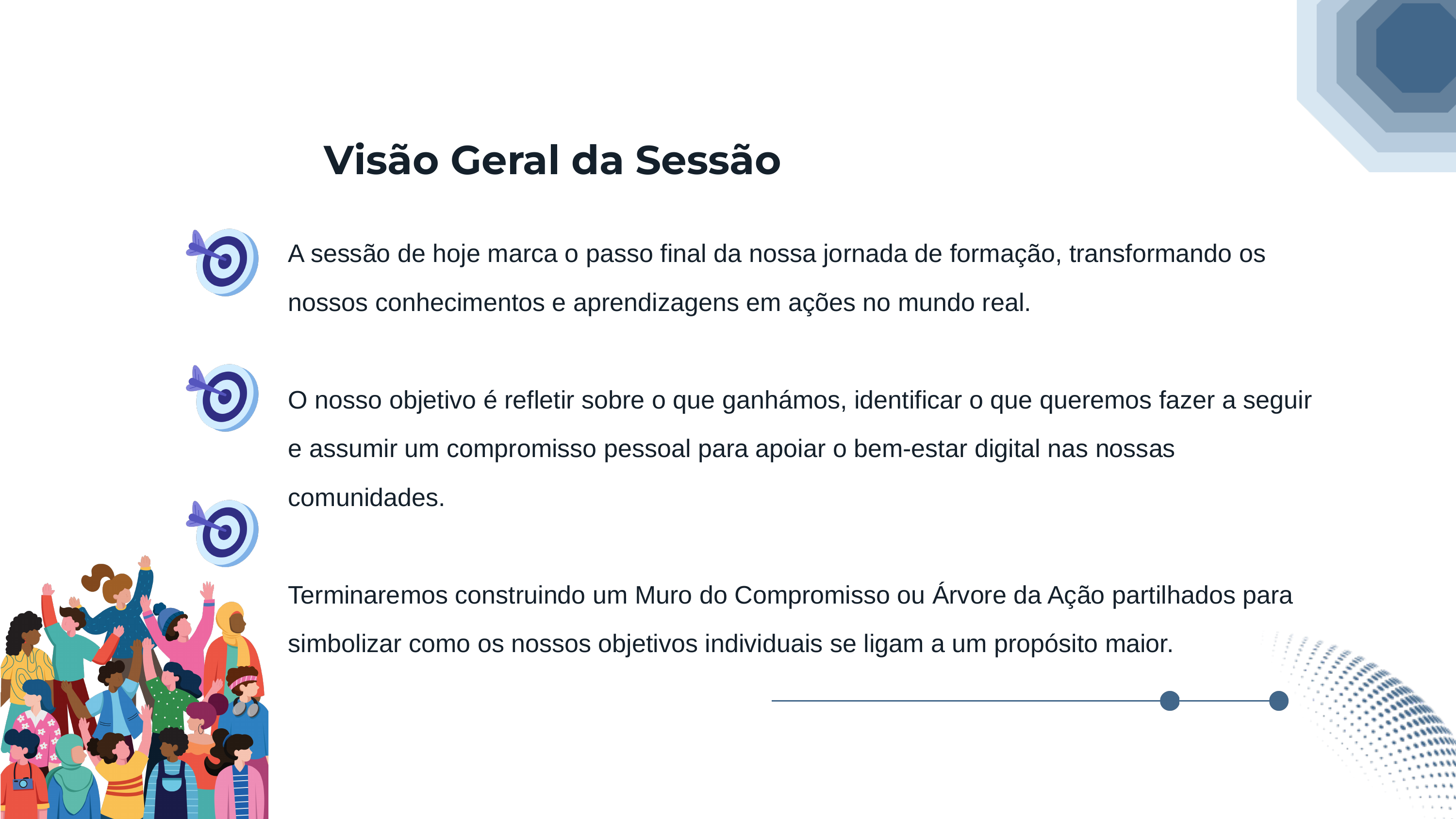

Visão Geral da Sessão
A sessão de hoje marca o passo final da nossa jornada de formação, transformando os nossos conhecimentos e aprendizagens em ações no mundo real.

O nosso objetivo é refletir sobre o que ganhámos, identificar o que queremos fazer a seguir e assumir um compromisso pessoal para apoiar o bem-estar digital nas nossas comunidades.

Terminaremos construindo um Muro do Compromisso ou Árvore da Ação partilhados para simbolizar como os nossos objetivos individuais se ligam a um propósito maior.